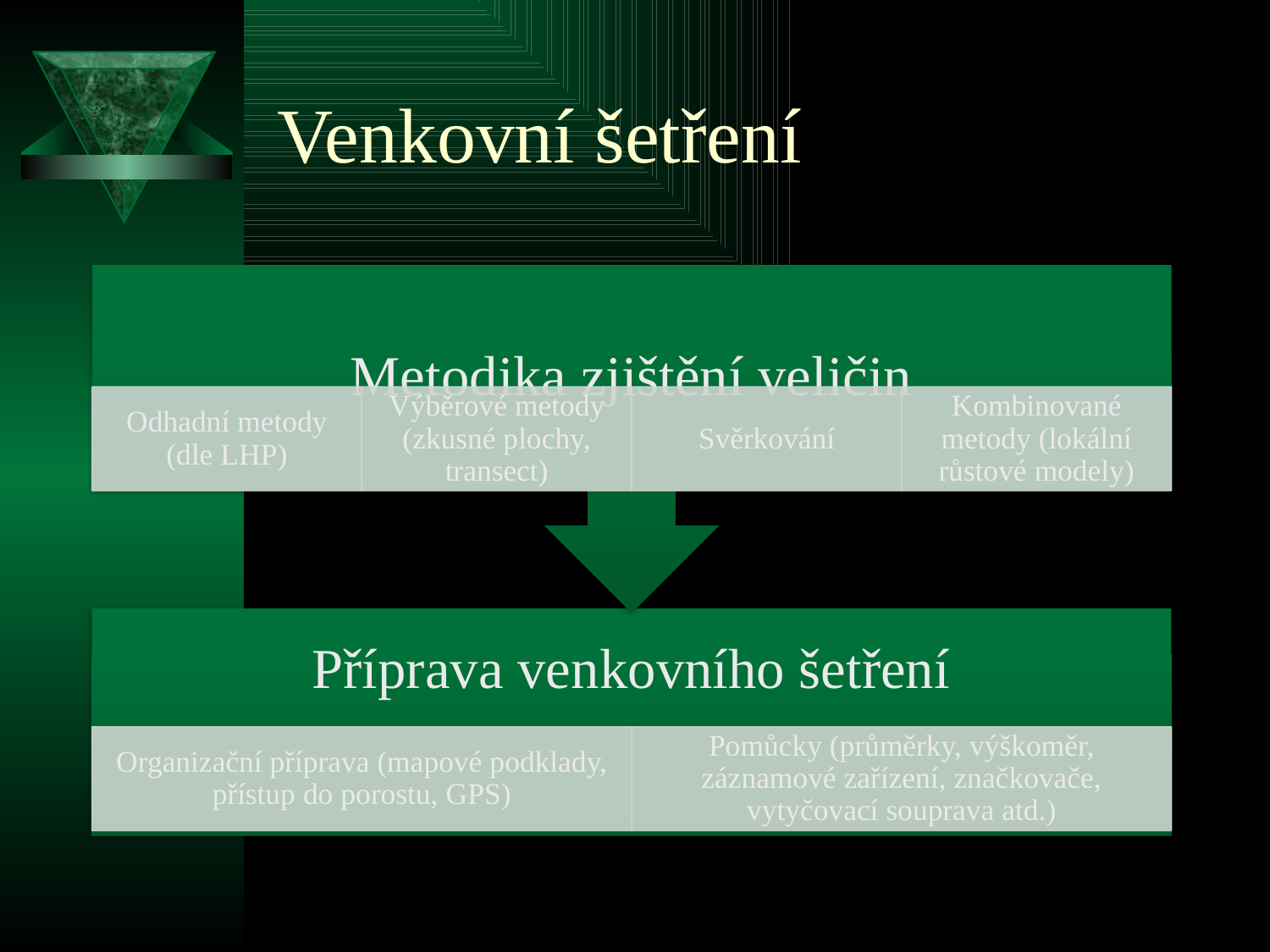

# Venkovní šetření
Příprava venkovního šetření
Organizační příprava (mapové podklady, přístup do porostu, GPS)
Pomůcky (průměrky, výškoměr, záznamové zařízení, značkovače, vytyčovací souprava atd.)
Metodika zjištění veličin
Odhadní metody (dle LHP)
Výběrové metody (zkusné plochy, transect)
Svěrkování
Kombinované metody (lokální růstové modely)